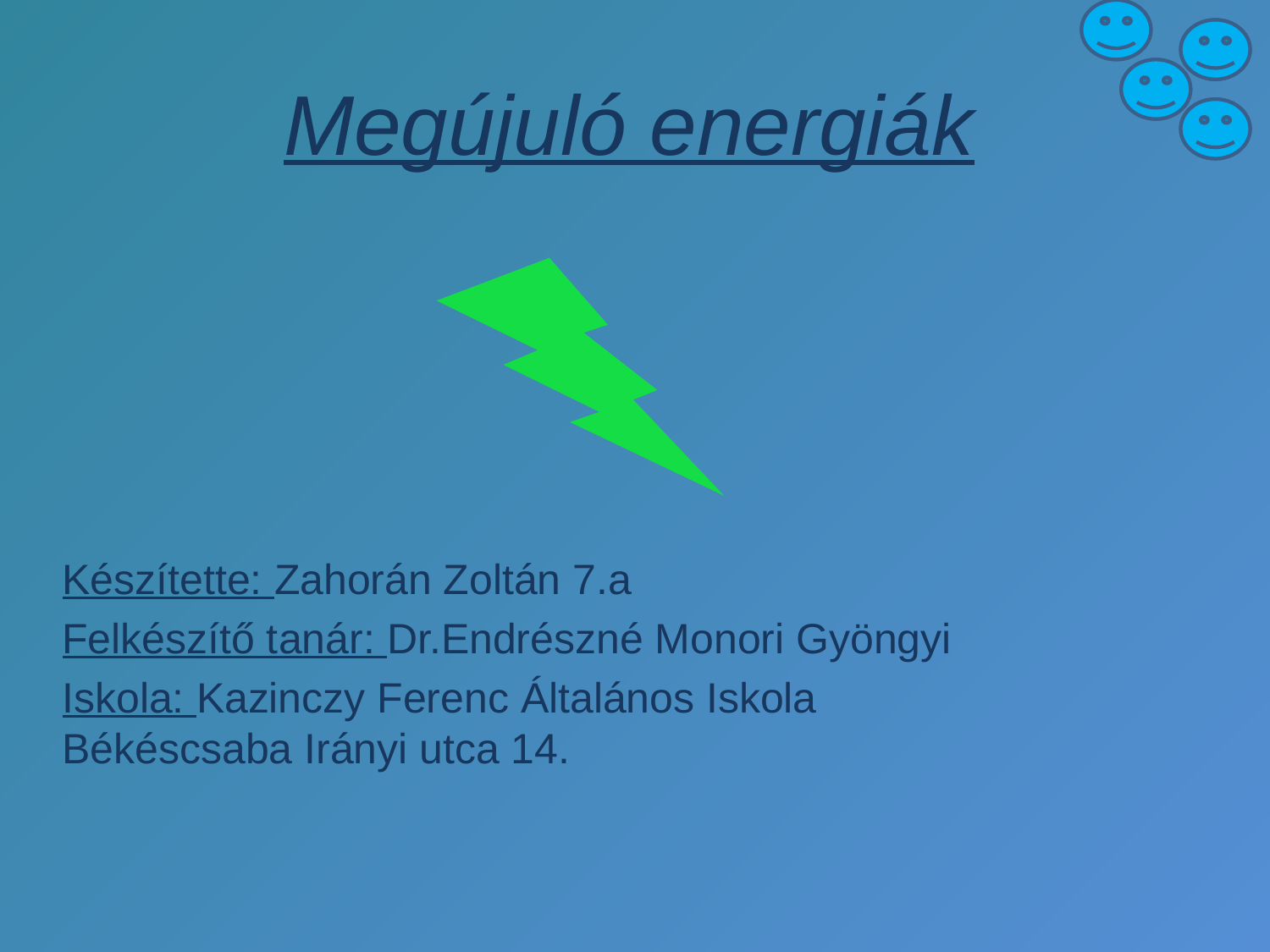

# Megújuló energiák

Készítette: Zahorán Zoltán 7.a
Felkészítő tanár: Dr.Endrészné Monori Gyöngyi
Iskola: Kazinczy Ferenc Általános Iskola Békéscsaba Irányi utca 14.